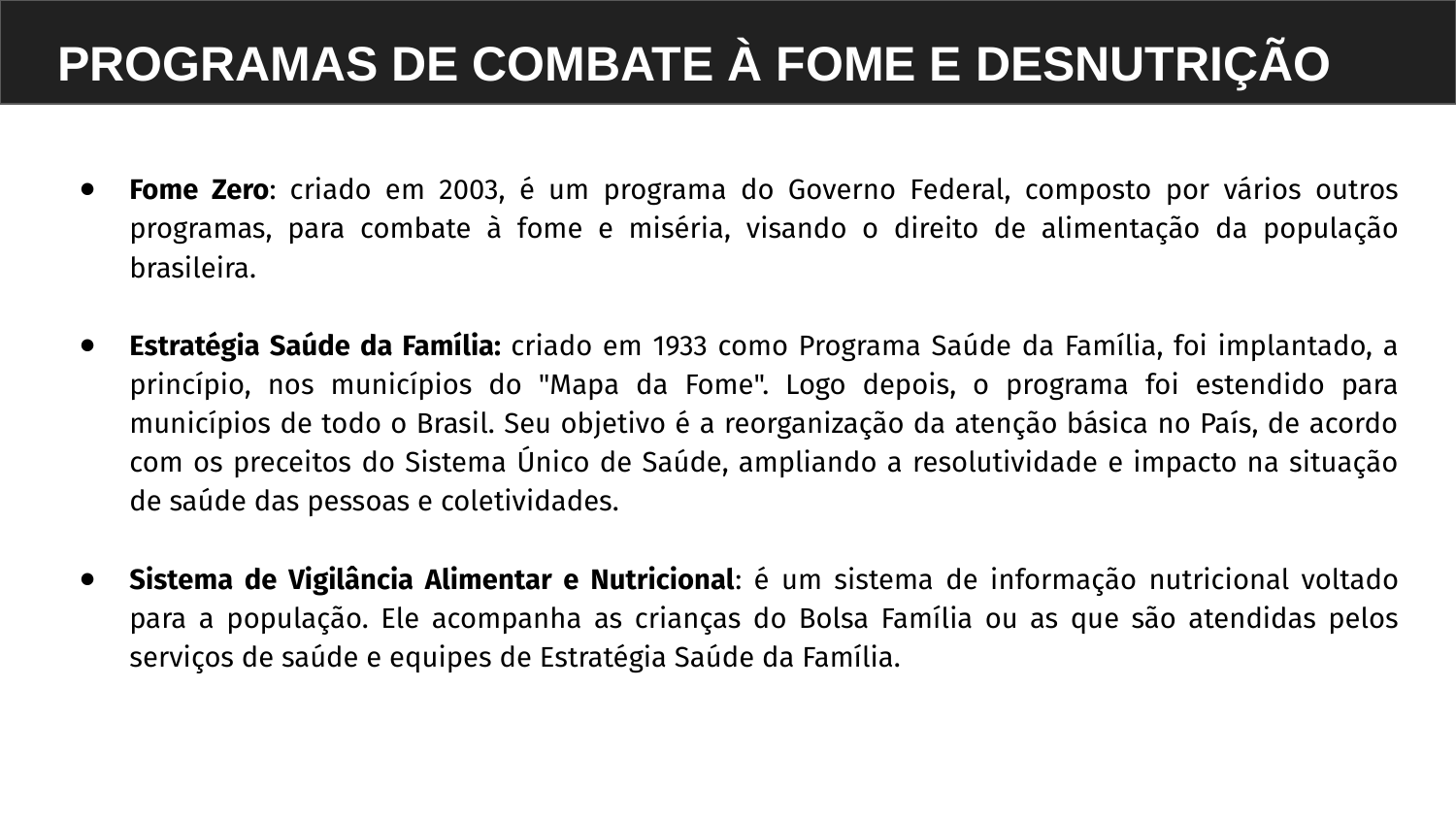

# PROGRAMAS DE COMBATE À FOME E DESNUTRIÇÃO

Fome Zero: criado em 2003, é um programa do Governo Federal, composto por vários outros programas, para combate à fome e miséria, visando o direito de alimentação da população brasileira.

Estratégia Saúde da Família: criado em 1933 como Programa Saúde da Família, foi implantado, a princípio, nos municípios do "Mapa da Fome". Logo depois, o programa foi estendido para municípios de todo o Brasil. Seu objetivo é a reorganização da atenção básica no País, de acordo com os preceitos do Sistema Único de Saúde, ampliando a resolutividade e impacto na situação de saúde das pessoas e coletividades.

Sistema de Vigilância Alimentar e Nutricional: é um sistema de informação nutricional voltado para a população. Ele acompanha as crianças do Bolsa Família ou as que são atendidas pelos serviços de saúde e equipes de Estratégia Saúde da Família.